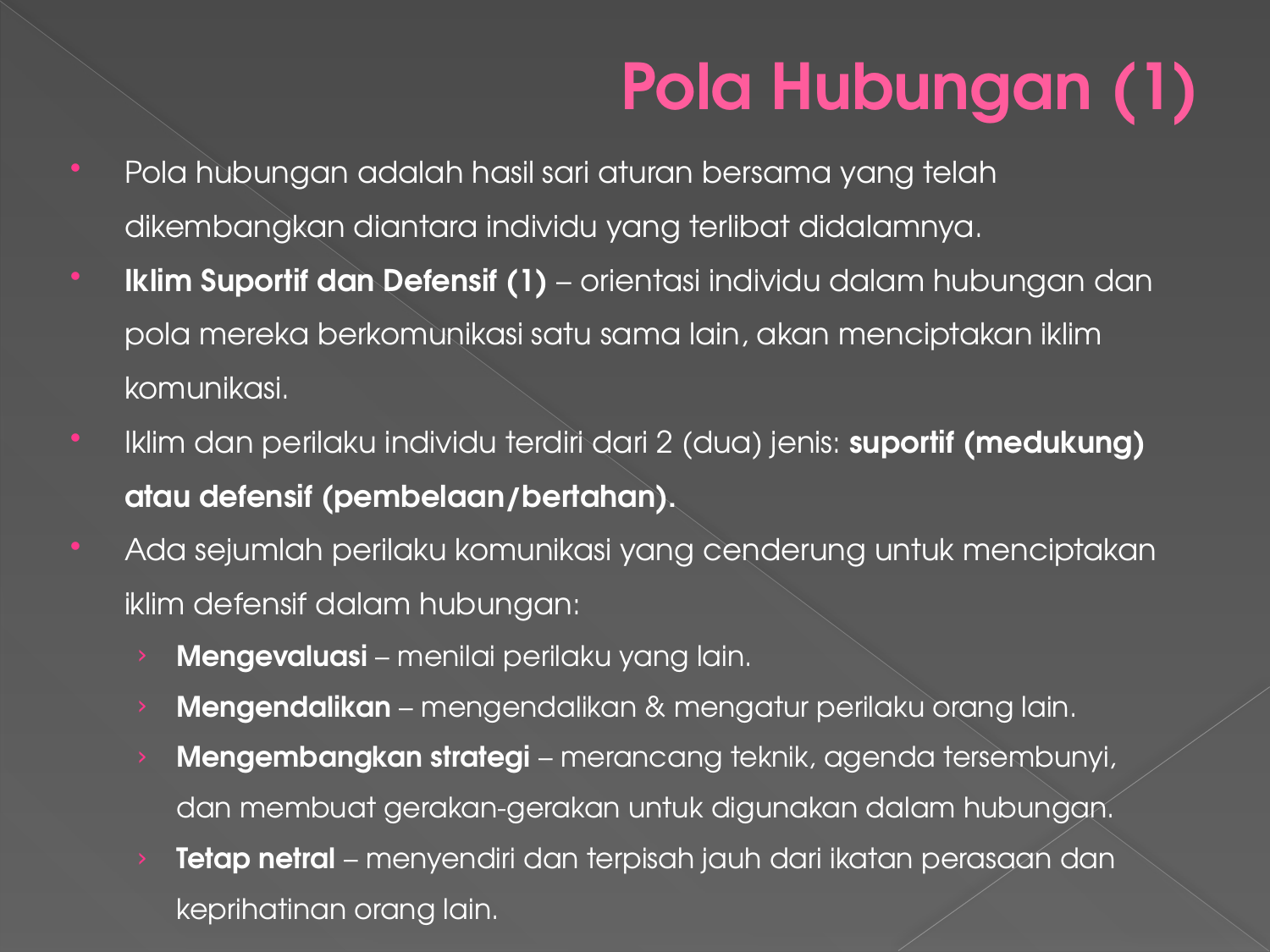

# Pola Hubungan (1)
Pola hubungan adalah hasil sari aturan bersama yang telah dikembangkan diantara individu yang terlibat didalamnya.
Iklim Suportif dan Defensif (1) – orientasi individu dalam hubungan dan pola mereka berkomunikasi satu sama lain, akan menciptakan iklim komunikasi.
Iklim dan perilaku individu terdiri dari 2 (dua) jenis: suportif (medukung) atau defensif (pembelaan/bertahan).
Ada sejumlah perilaku komunikasi yang cenderung untuk menciptakan iklim defensif dalam hubungan:
Mengevaluasi – menilai perilaku yang lain.
Mengendalikan – mengendalikan & mengatur perilaku orang lain.
Mengembangkan strategi – merancang teknik, agenda tersembunyi, dan membuat gerakan-gerakan untuk digunakan dalam hubungan.
Tetap netral – menyendiri dan terpisah jauh dari ikatan perasaan dan keprihatinan orang lain.